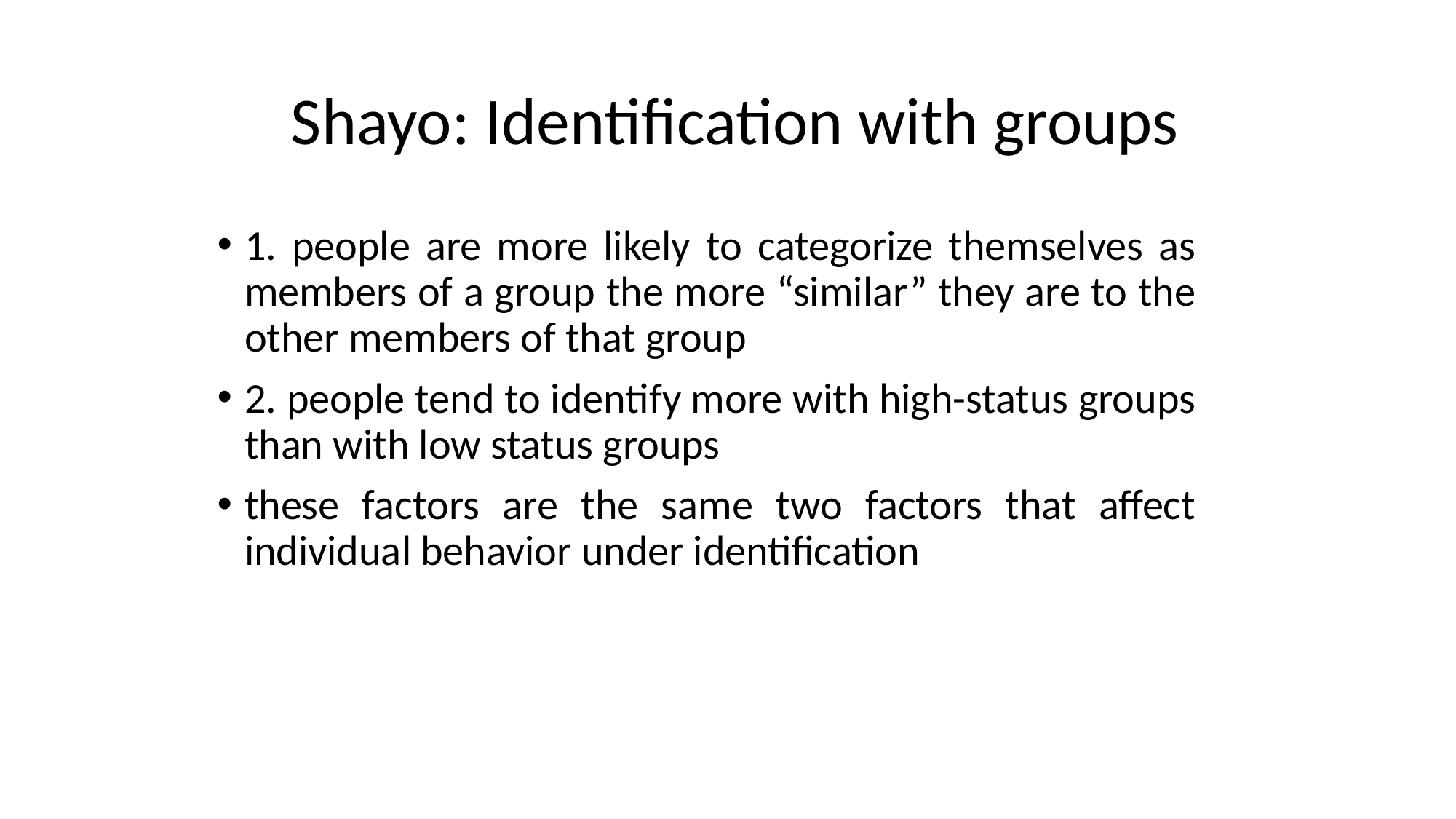

# Shayo: Identification with groups
1. people are more likely to categorize themselves as members of a group the more “similar” they are to the other members of that group
2. people tend to identify more with high-status groups than with low status groups
these factors are the same two factors that affect individual behavior under identification